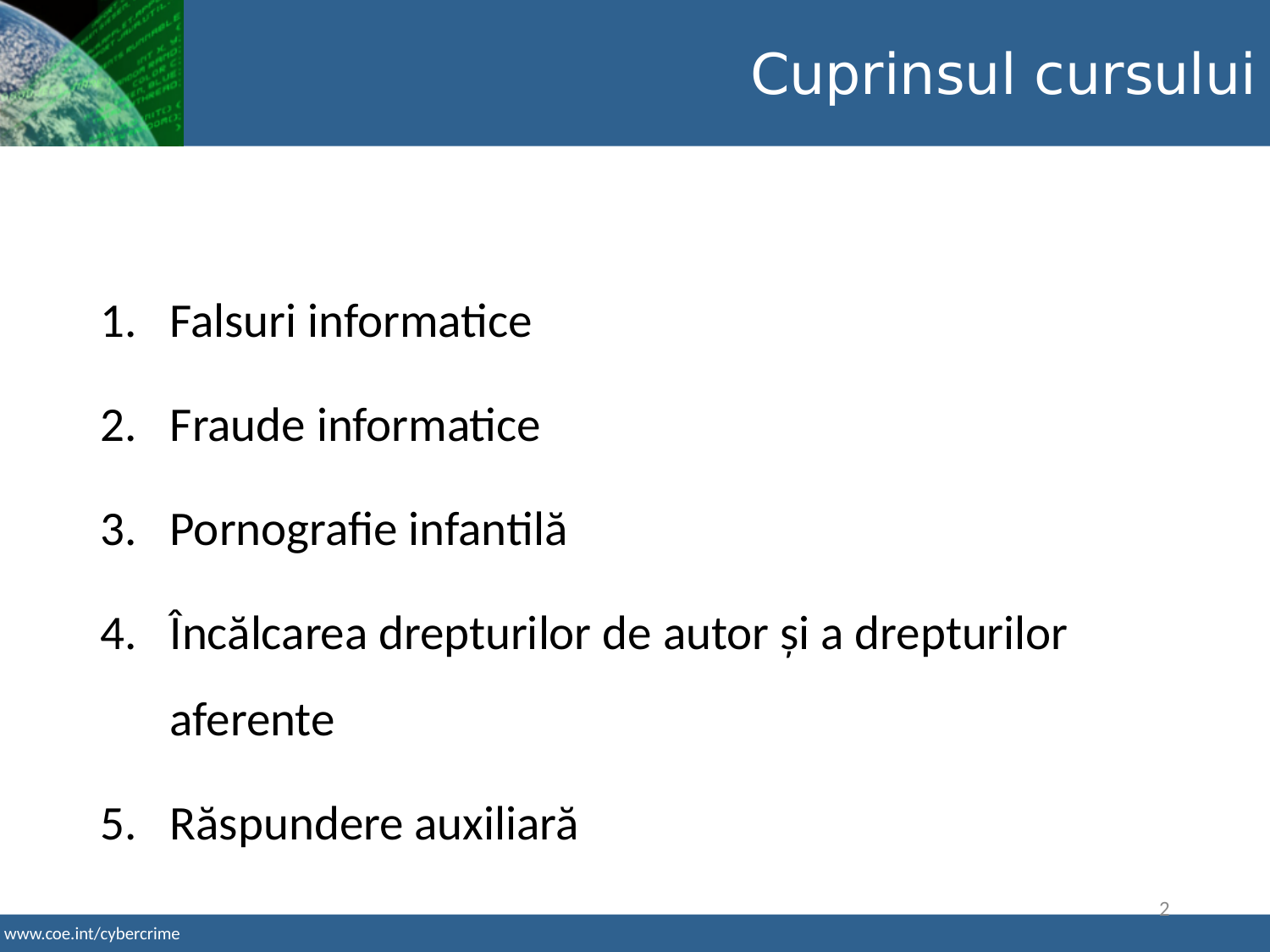

Cuprinsul cursului

Falsuri informatice
Fraude informatice
Pornografie infantilă
Încălcarea drepturilor de autor și a drepturilor aferente
Răspundere auxiliară

2